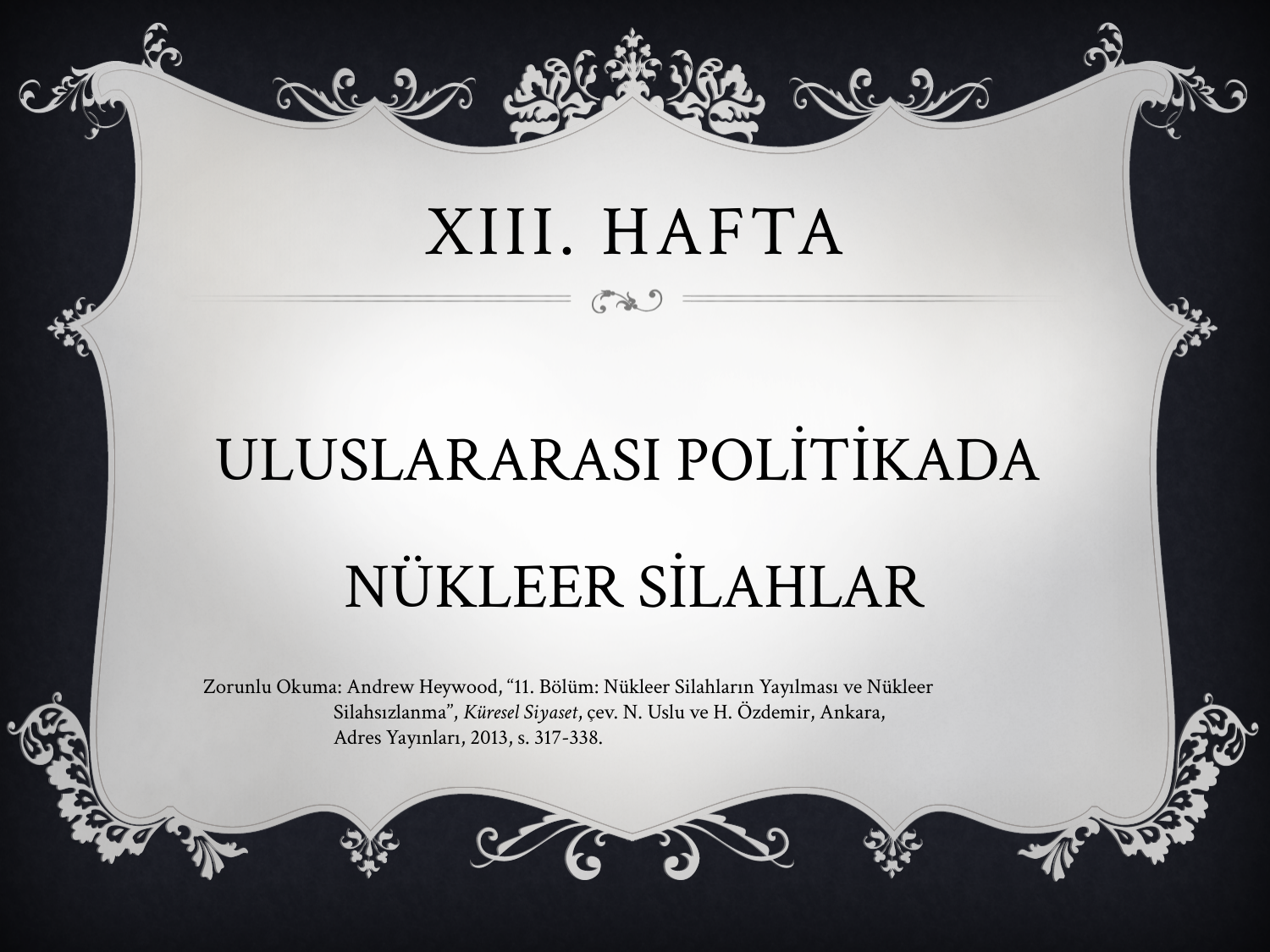

# XIII. hafta

ULUSLARARASI POLİTİKADA
NÜKLEER SİLAHLAR

Zorunlu Okuma: Andrew Heywood, ‘‘11. Bölüm: Nükleer Silahların Yayılması ve Nükleer
                            Silahsızlanma’’, Küresel Siyaset, çev. N. Uslu ve H. Özdemir, Ankara,
                            Adres Yayınları, 2013, s. 317-338.